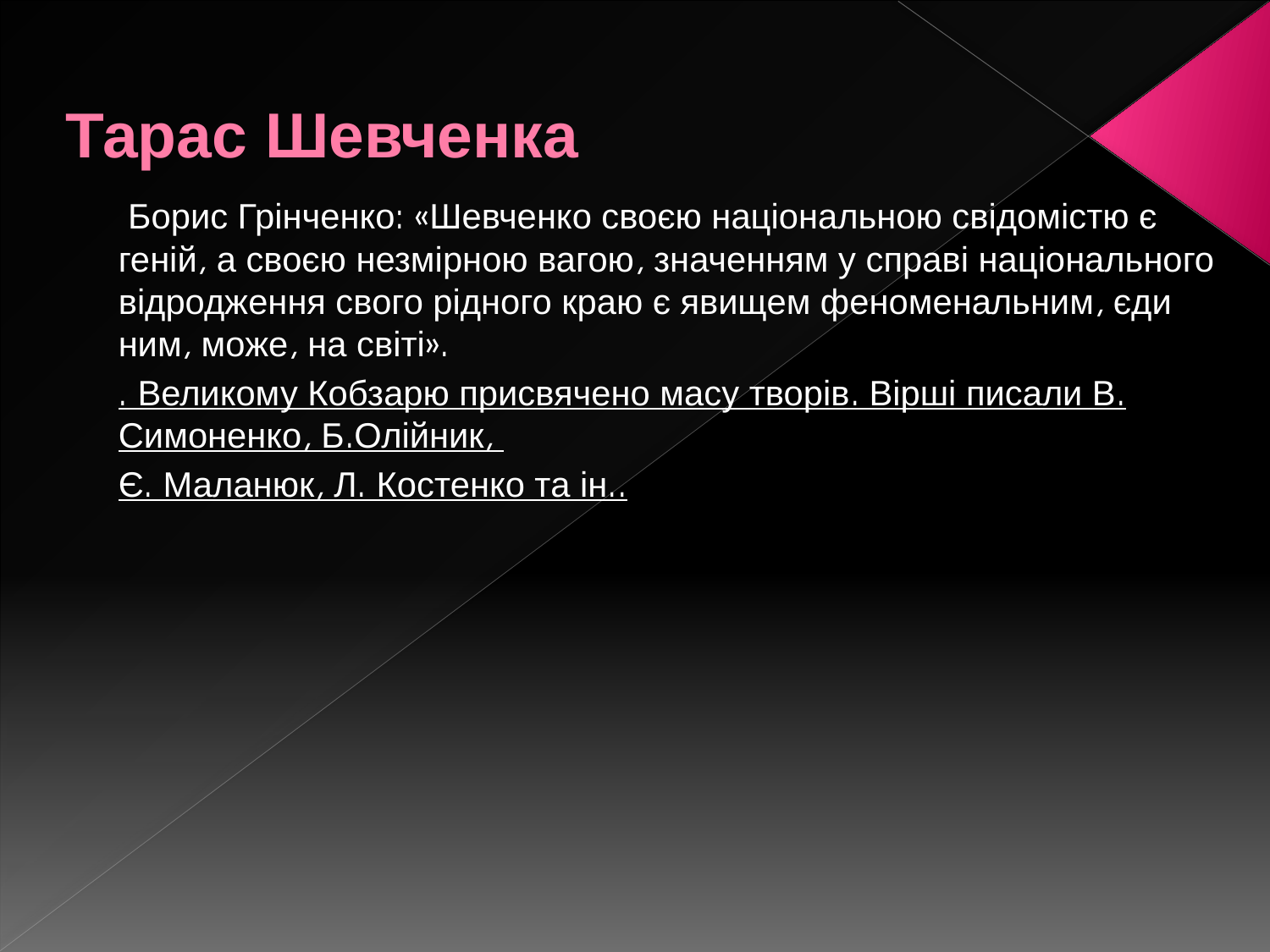

# Тарас Шевченка
 Борис Грінченко: «Шевченко своєю національною свідомістю є геній, а своєю незмірною вагою, значенням у справі національного відроджен­ня свого рідного краю є явищем феноменальним, єди­ним, може, на світі».
. Великому Кобзарю присвячено масу творів. Вірші писали В. Симоненко, Б.Олійник,
Є. Маланюк, Л. Костенко та ін..